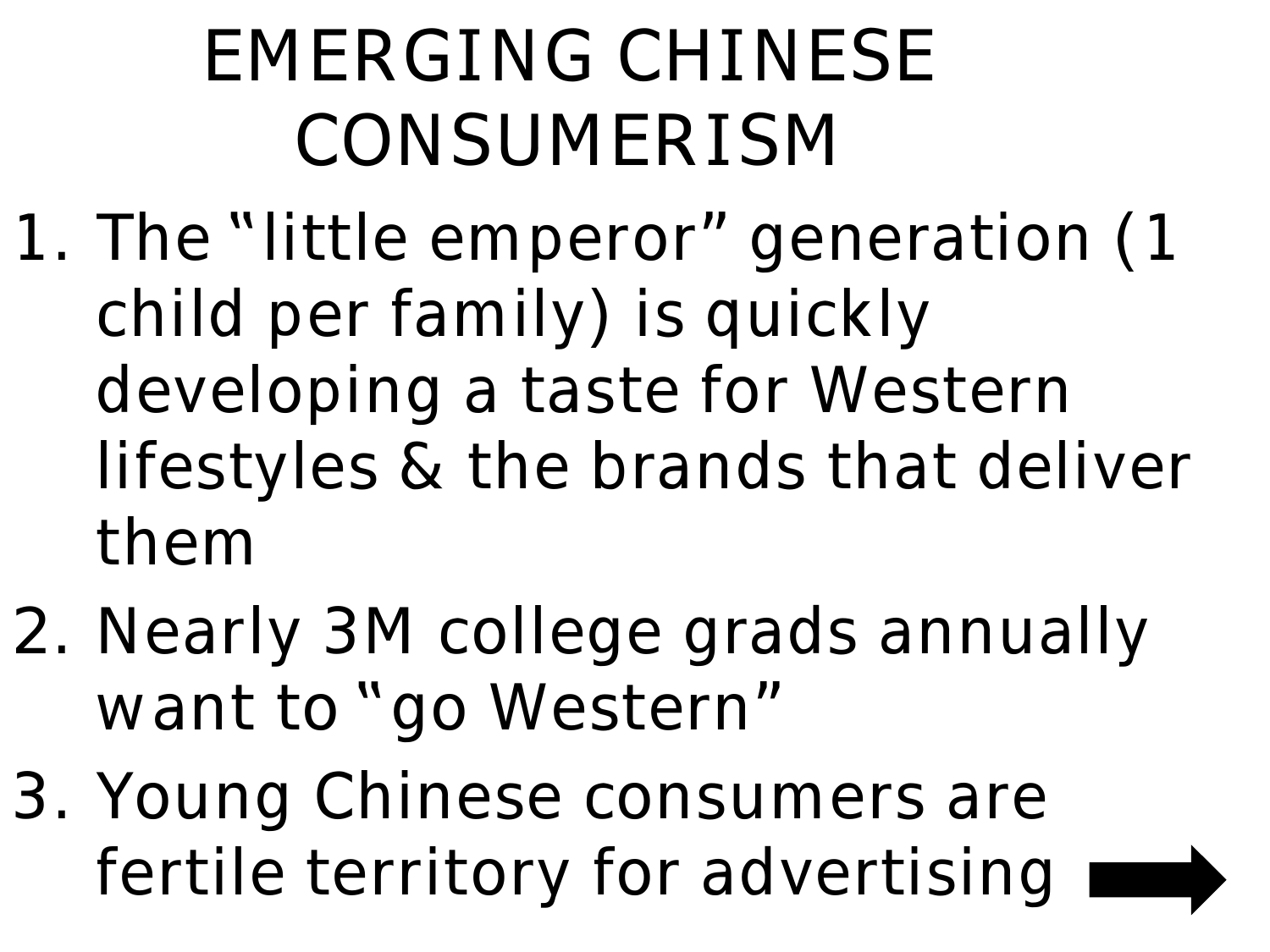

# EMERGING CHINESE CONSUMERISM
The “little emperor” generation (1 child per family) is quickly developing a taste for Western lifestyles & the brands that deliver them
Nearly 3M college grads annually want to “go Western”
Young Chinese consumers are fertile territory for advertising